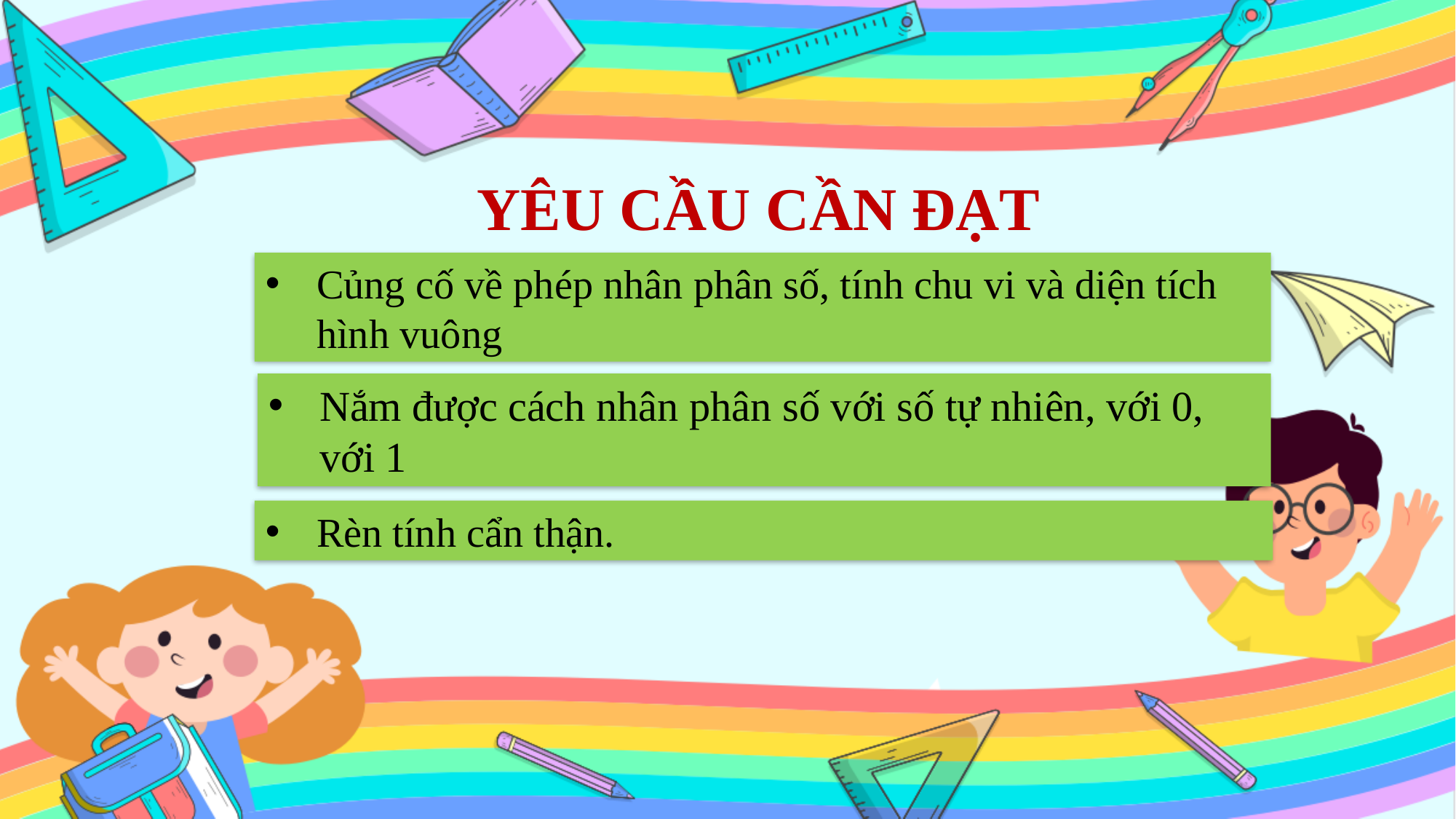

YÊU CẦU CẦN ĐẠT
Củng cố về phép nhân phân số, tính chu vi và diện tích hình vuông
Nắm được cách nhân phân số với số tự nhiên, với 0, với 1
Rèn tính cẩn thận.